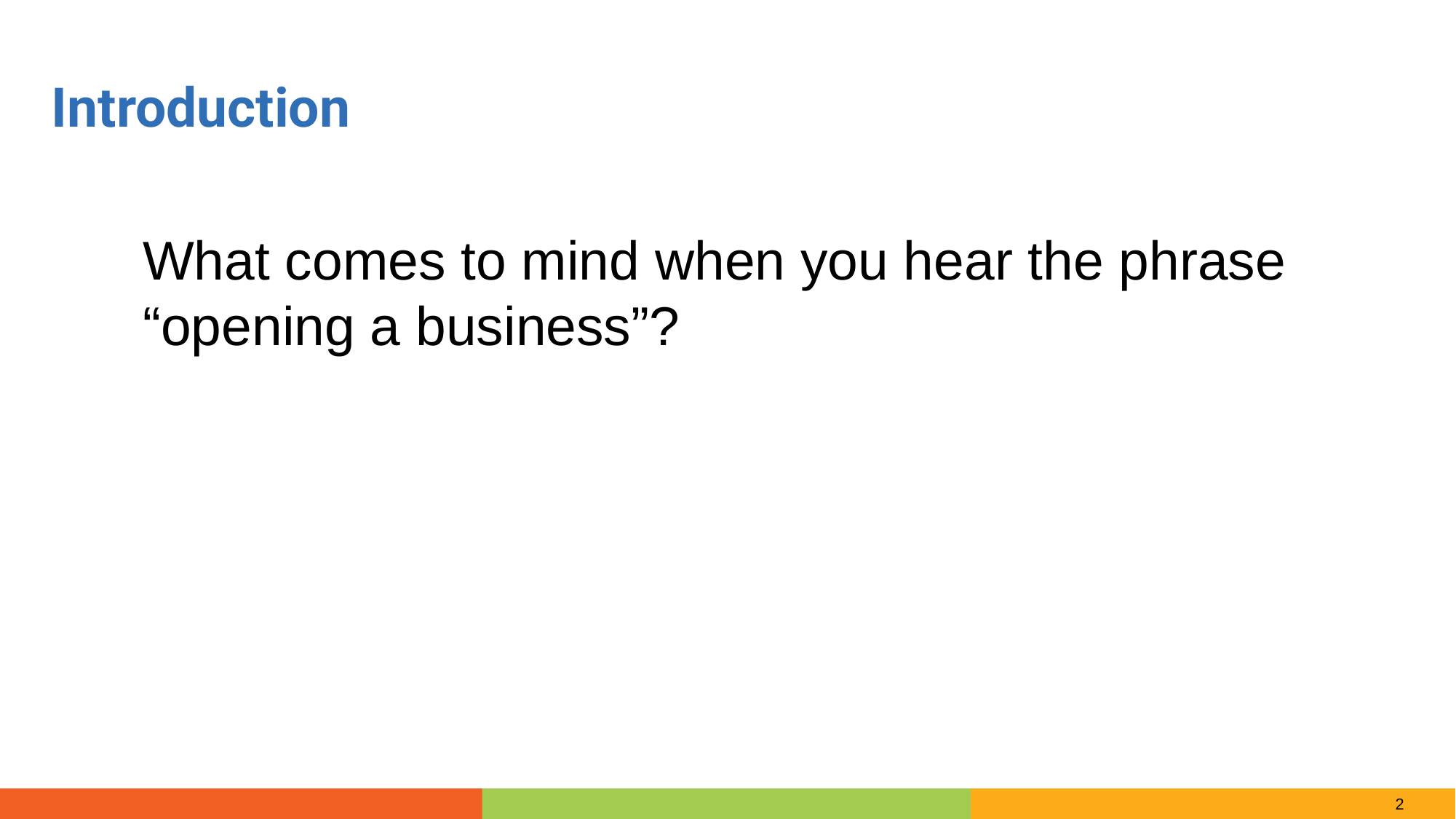

Introduction
What comes to mind when you hear the phrase “opening a business”?